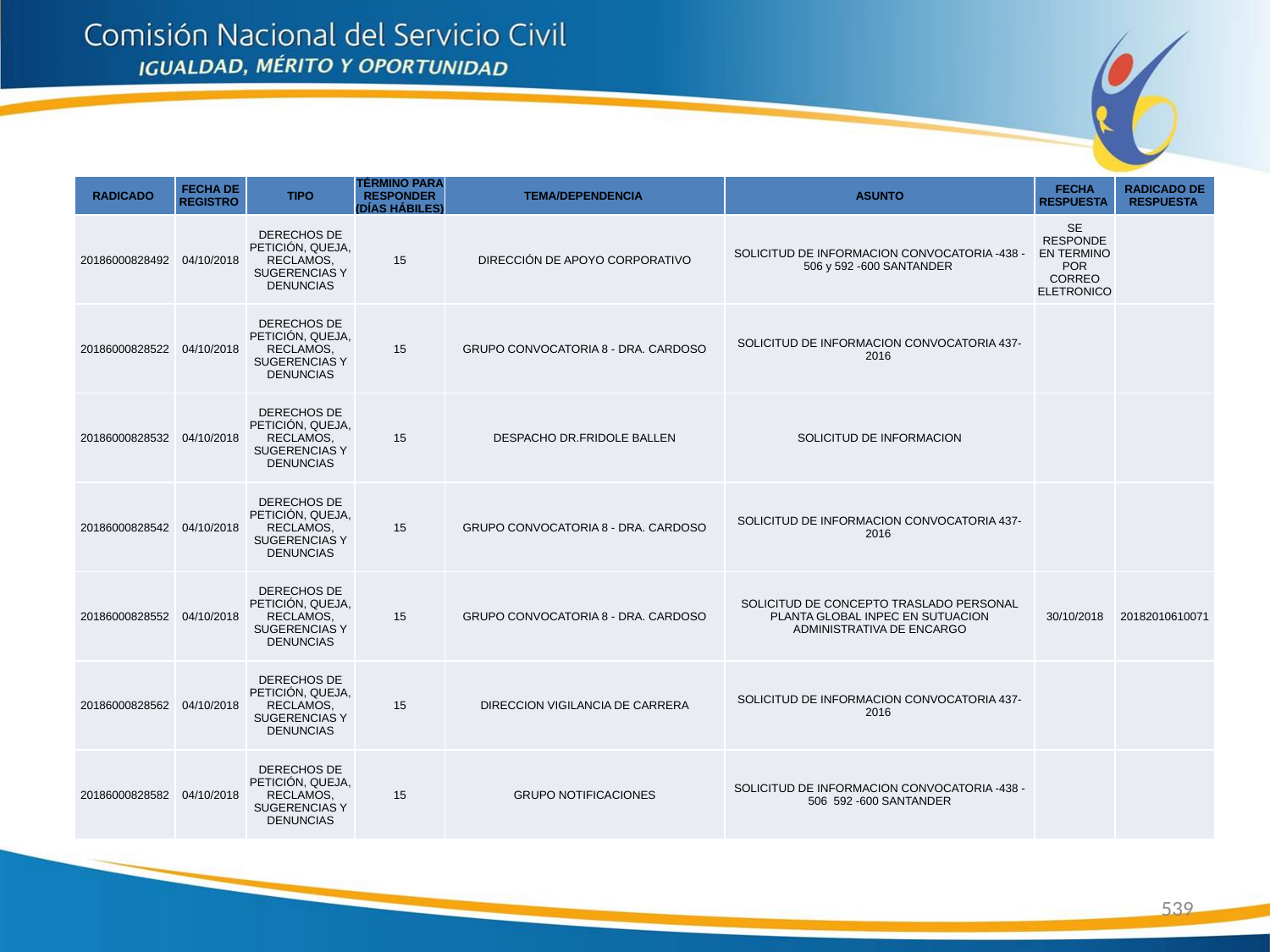

| RADICADO | FECHA DE REGISTRO | TIPO | TÉRMINO PARA RESPONDER (DÍAS HÁBILES) | TEMA/DEPENDENCIA | ASUNTO | FECHA RESPUESTA | RADICADO DE RESPUESTA |
| --- | --- | --- | --- | --- | --- | --- | --- |
| 20186000828492 | 04/10/2018 | DERECHOS DE PETICIÓN, QUEJA, RECLAMOS, SUGERENCIAS Y DENUNCIAS | 15 | DIRECCIÓN DE APOYO CORPORATIVO | SOLICITUD DE INFORMACION CONVOCATORIA -438 - 506 y 592 -600 SANTANDER | SE RESPONDE EN TERMINO POR CORREO ELETRONICO |  |
| 20186000828522 | 04/10/2018 | DERECHOS DE PETICIÓN, QUEJA, RECLAMOS, SUGERENCIAS Y DENUNCIAS | 15 | GRUPO CONVOCATORIA 8 - DRA. CARDOSO | SOLICITUD DE INFORMACION CONVOCATORIA 437-2016 |  |  |
| 20186000828532 | 04/10/2018 | DERECHOS DE PETICIÓN, QUEJA, RECLAMOS, SUGERENCIAS Y DENUNCIAS | 15 | DESPACHO DR.FRIDOLE BALLEN | SOLICITUD DE INFORMACION |  |  |
| 20186000828542 | 04/10/2018 | DERECHOS DE PETICIÓN, QUEJA, RECLAMOS, SUGERENCIAS Y DENUNCIAS | 15 | GRUPO CONVOCATORIA 8 - DRA. CARDOSO | SOLICITUD DE INFORMACION CONVOCATORIA 437-2016 |  |  |
| 20186000828552 | 04/10/2018 | DERECHOS DE PETICIÓN, QUEJA, RECLAMOS, SUGERENCIAS Y DENUNCIAS | 15 | GRUPO CONVOCATORIA 8 - DRA. CARDOSO | SOLICITUD DE CONCEPTO TRASLADO PERSONAL PLANTA GLOBAL INPEC EN SUTUACION ADMINISTRATIVA DE ENCARGO | 30/10/2018 | 20182010610071 |
| 20186000828562 | 04/10/2018 | DERECHOS DE PETICIÓN, QUEJA, RECLAMOS, SUGERENCIAS Y DENUNCIAS | 15 | DIRECCION VIGILANCIA DE CARRERA | SOLICITUD DE INFORMACION CONVOCATORIA 437-2016 |  |  |
| 20186000828582 | 04/10/2018 | DERECHOS DE PETICIÓN, QUEJA, RECLAMOS, SUGERENCIAS Y DENUNCIAS | 15 | GRUPO NOTIFICACIONES | SOLICITUD DE INFORMACION CONVOCATORIA -438 - 506 592 -600 SANTANDER |  |  |
539